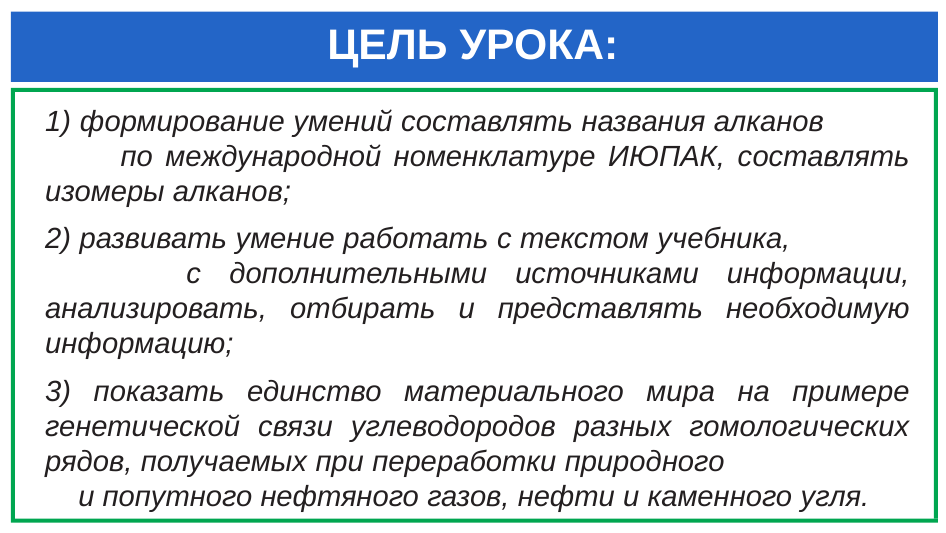

# ЦЕЛЬ УРОКА:
1) формирование умений составлять названия алканов                 по международной номенклатуре ИЮПАК, составлять изомеры алканов;
2) развивать умение работать с текстом учебника,                    с дополнительными источниками информации, анализировать, отбирать и представлять необходимую информацию;
3) показать единство материального мира на примере генетической связи углеводородов разных гомологических рядов, получаемых при переработки природного                           и попутного нефтяного газов, нефти и каменного угля.